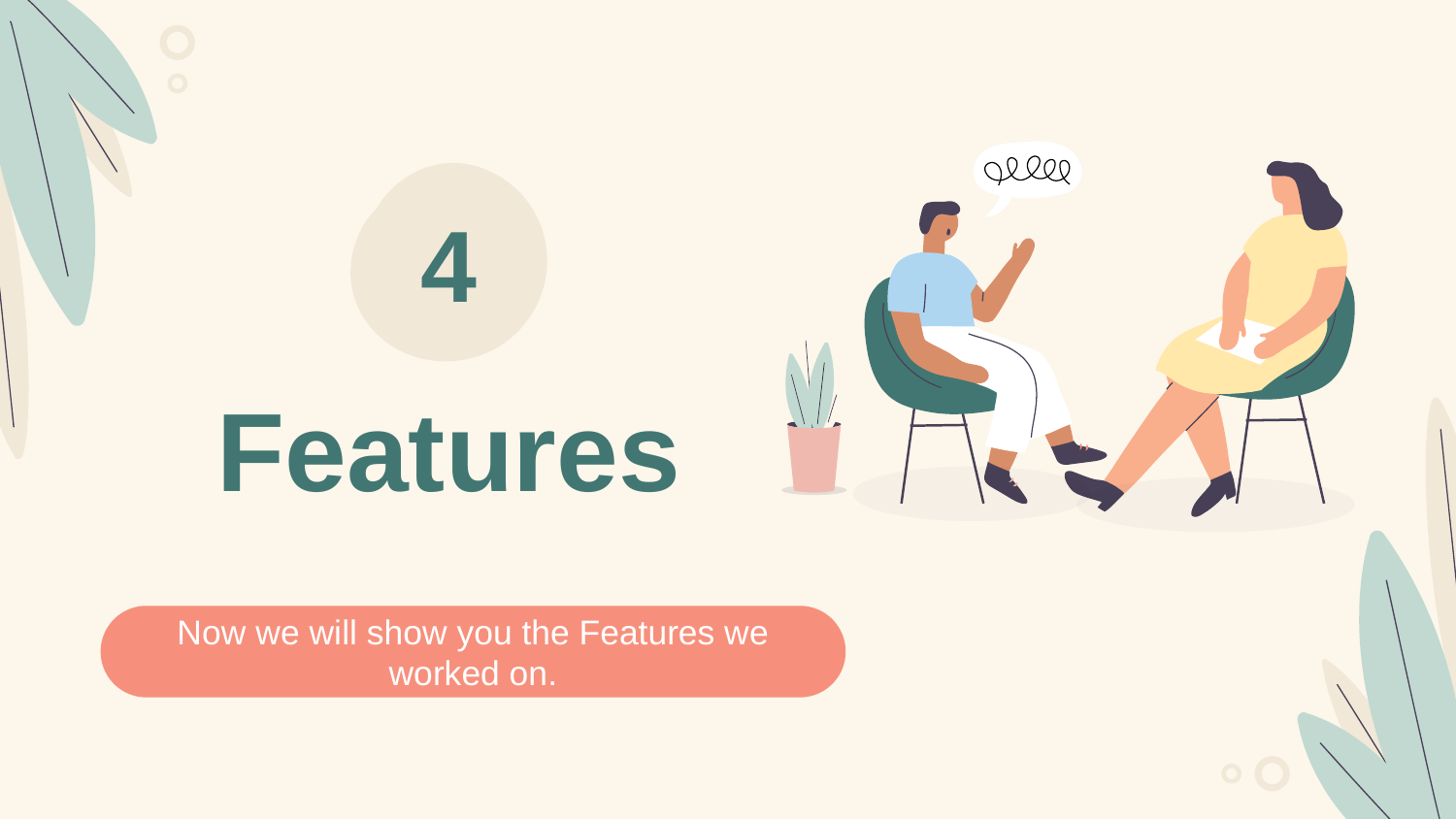

4

# Features

Now we will show you the Features we worked on.